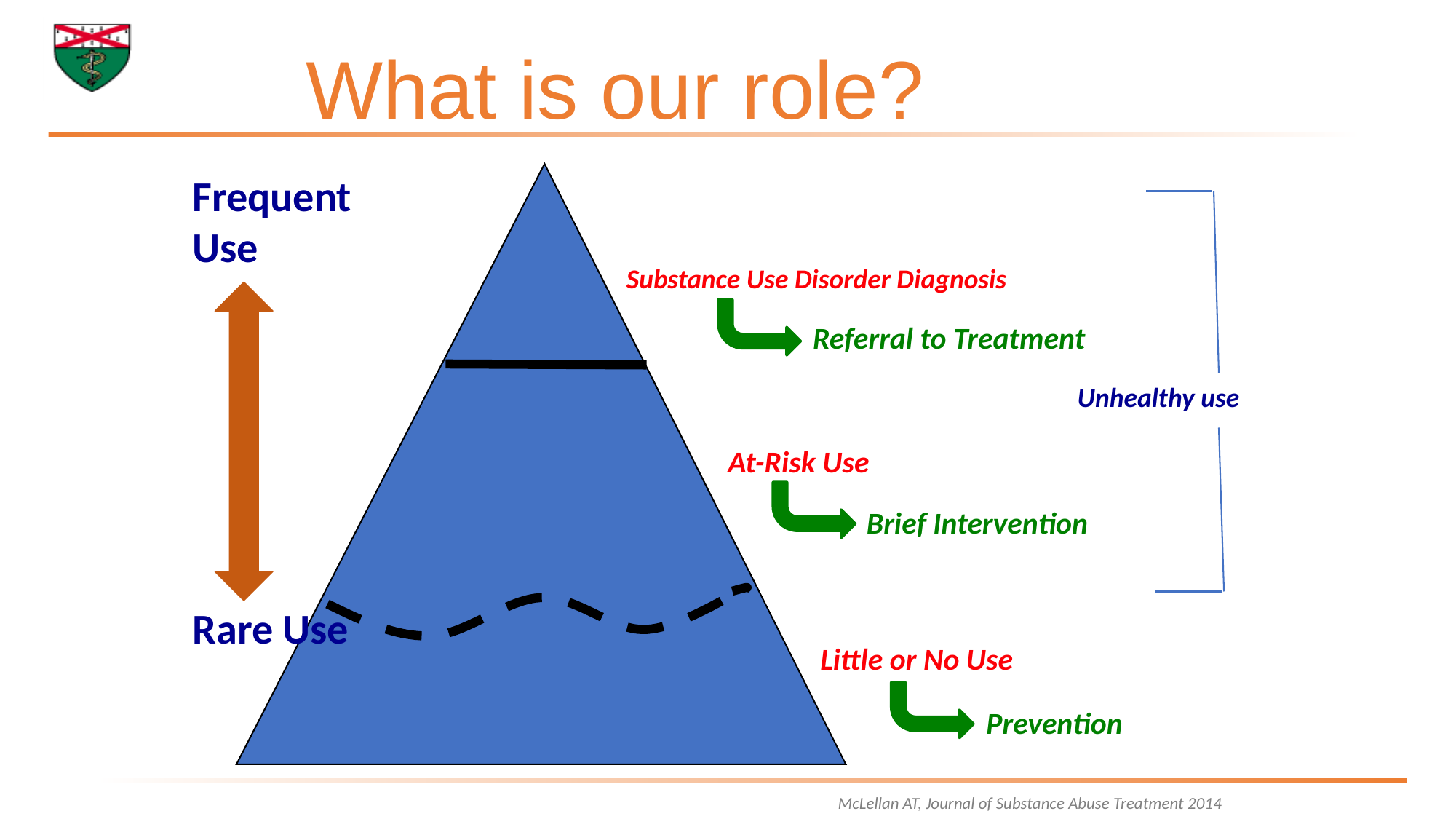

What is our role?

Frequent Use
Substance Use Disorder Diagnosis

Referral to Treatment

Unhealthy use
At-Risk Use

Brief Intervention

Rare Use
Little or No Use

Prevention
 McLellan AT, Journal of Substance Abuse Treatment 2014